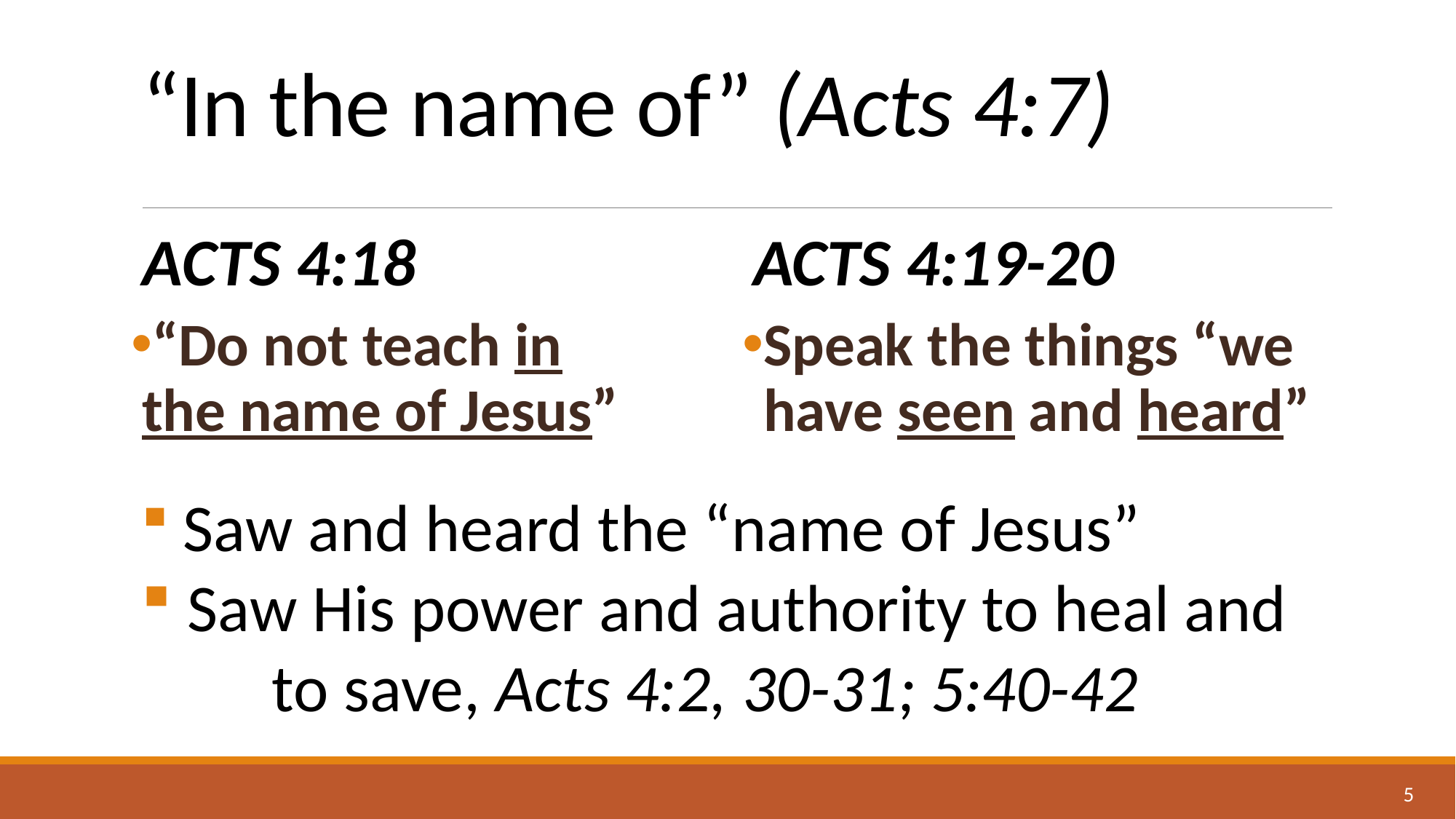

# “In the name of” (Acts 4:7)
Acts 4:18
Acts 4:19-20
“Do not teach in the name of Jesus”
Speak the things “we have seen and heard”
 Saw and heard the “name of Jesus”
 Saw His power and authority to heal and 	to save, Acts 4:2, 30-31; 5:40-42
5